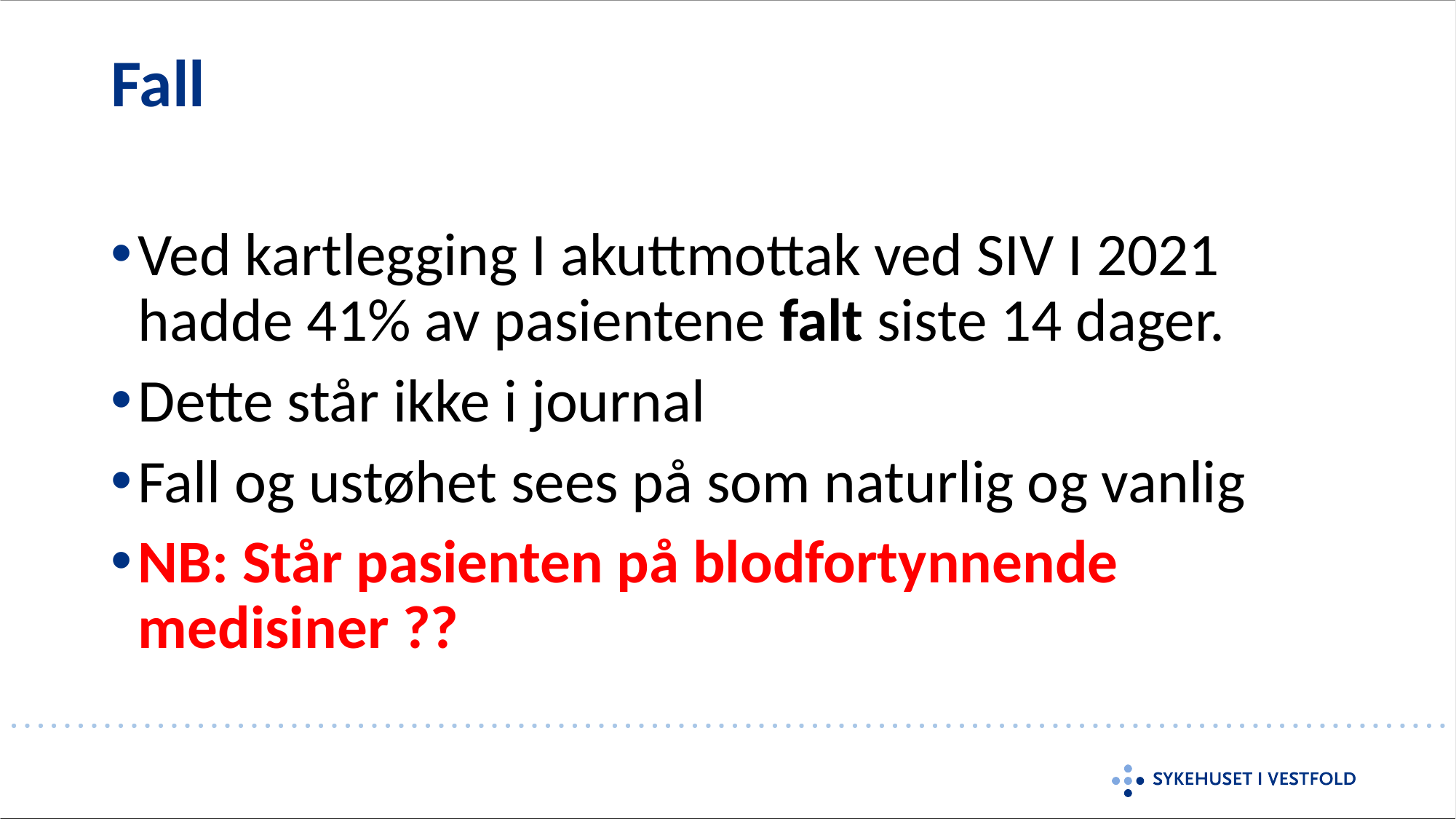

# Fall
Ved kartlegging I akuttmottak ved SIV I 2021 hadde 41% av pasientene falt siste 14 dager.
Dette står ikke i journal
Fall og ustøhet sees på som naturlig og vanlig
NB: Står pasienten på blodfortynnende medisiner ??